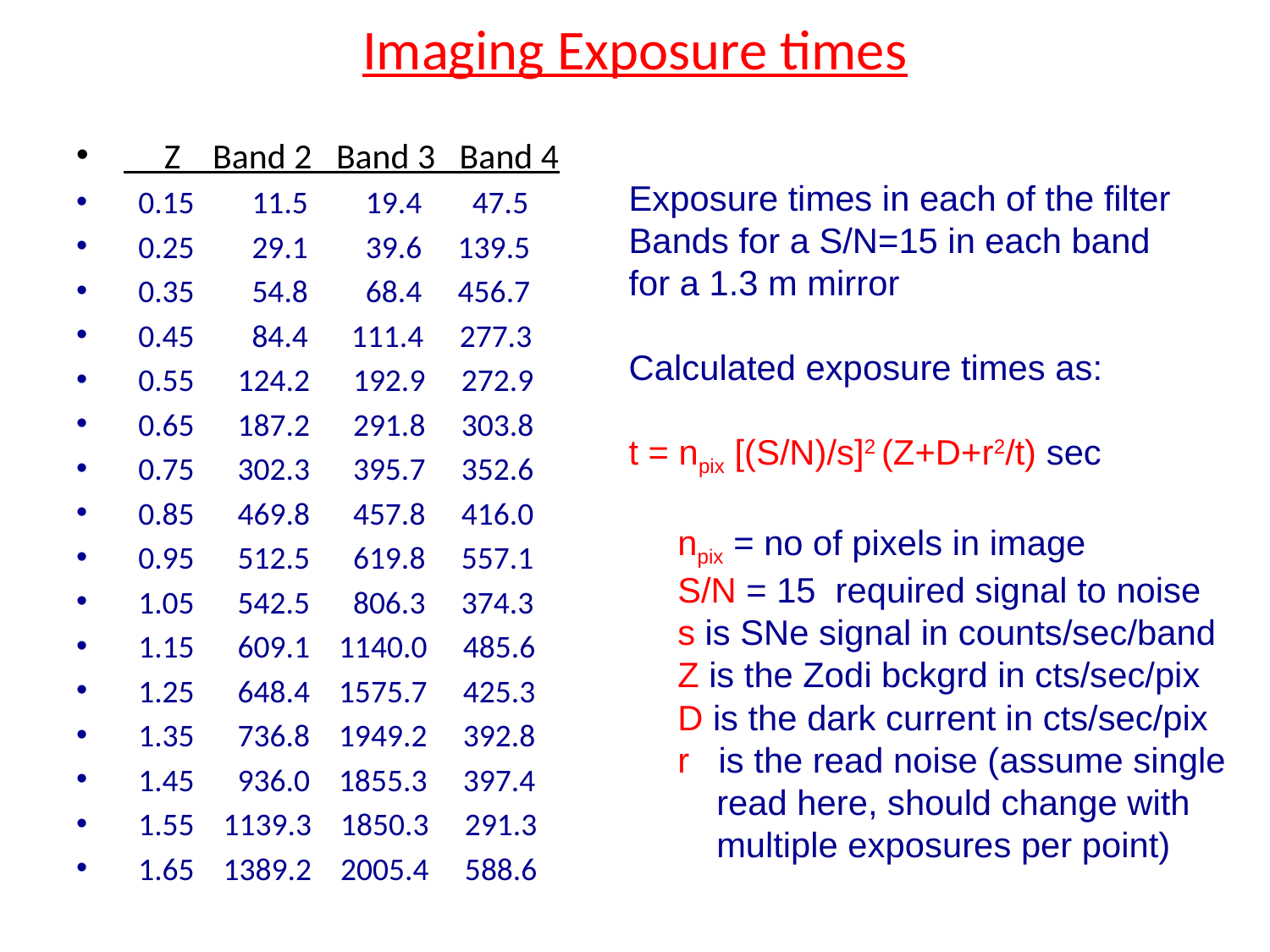

# Imaging Exposure times
     Z    Band 2   Band 3   Band 4
  0.15        11.5        19.4       47.5
  0.25        29.1        39.6     139.5
  0.35        54.8        68.4     456.7
  0.45        84.4      111.4     277.3
  0.55      124.2      192.9     272.9
  0.65      187.2      291.8     303.8
  0.75      302.3      395.7     352.6
  0.85      469.8      457.8     416.0
  0.95      512.5      619.8     557.1
  1.05      542.5      806.3     374.3
  1.15      609.1    1140.0     485.6
  1.25      648.4    1575.7     425.3
  1.35      736.8    1949.2     392.8
  1.45      936.0    1855.3     397.4
  1.55    1139.3    1850.3     291.3
  1.65    1389.2    2005.4     588.6
Exposure times in each of the filter
Bands for a S/N=15 in each band
for a 1.3 m mirror

Calculated exposure times as:

t = npix [(S/N)/s]2 (Z+D+r2/t) sec

     npix = no of pixels in image
     S/N = 15  required signal to noise
     s is SNe signal in counts/sec/band
     Z is the Zodi bckgrd in cts/sec/pix
     D is the dark current in cts/sec/pix
     r   is the read noise (assume single
         read here, should change with
         multiple exposures per point)